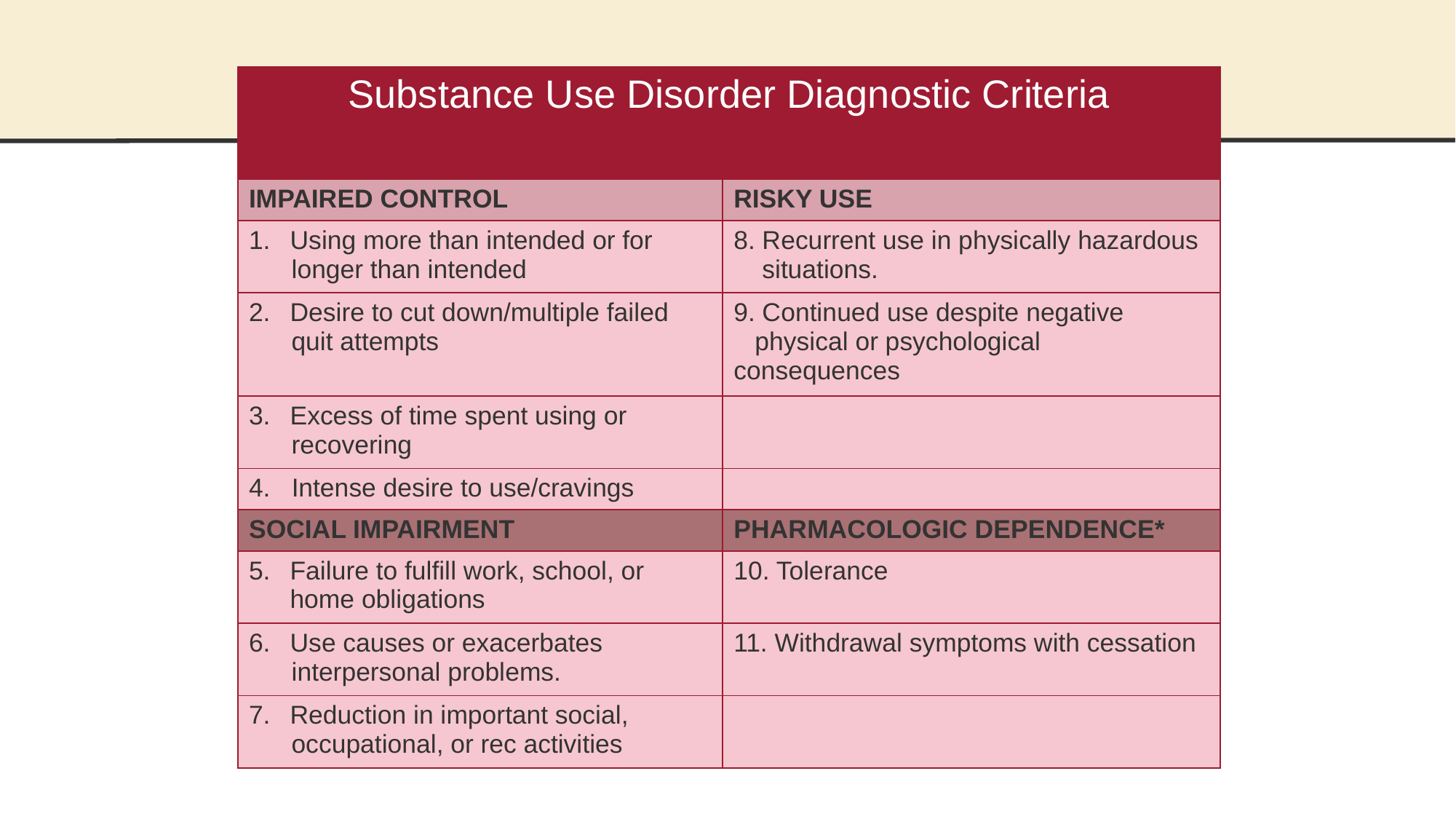

| Substance Use Disorder Diagnostic Criteria |  |
| --- | --- |
| IMPAIRED CONTROL | RISKY USE |
| Using more than intended or for longer than intended | 8. Recurrent use in physically hazardous situations. |
| Desire to cut down/multiple failed quit attempts | 9. Continued use despite negative physical or psychological consequences |
| Excess of time spent using or recovering |  |
| 4. Intense desire to use/cravings |  |
| SOCIAL IMPAIRMENT | PHARMACOLOGIC DEPENDENCE\* |
| Failure to fulfill work, school, or home obligations | 10. Tolerance |
| Use causes or exacerbates interpersonal problems. | 11. Withdrawal symptoms with cessation |
| Reduction in important social, occupational, or rec activities |  |